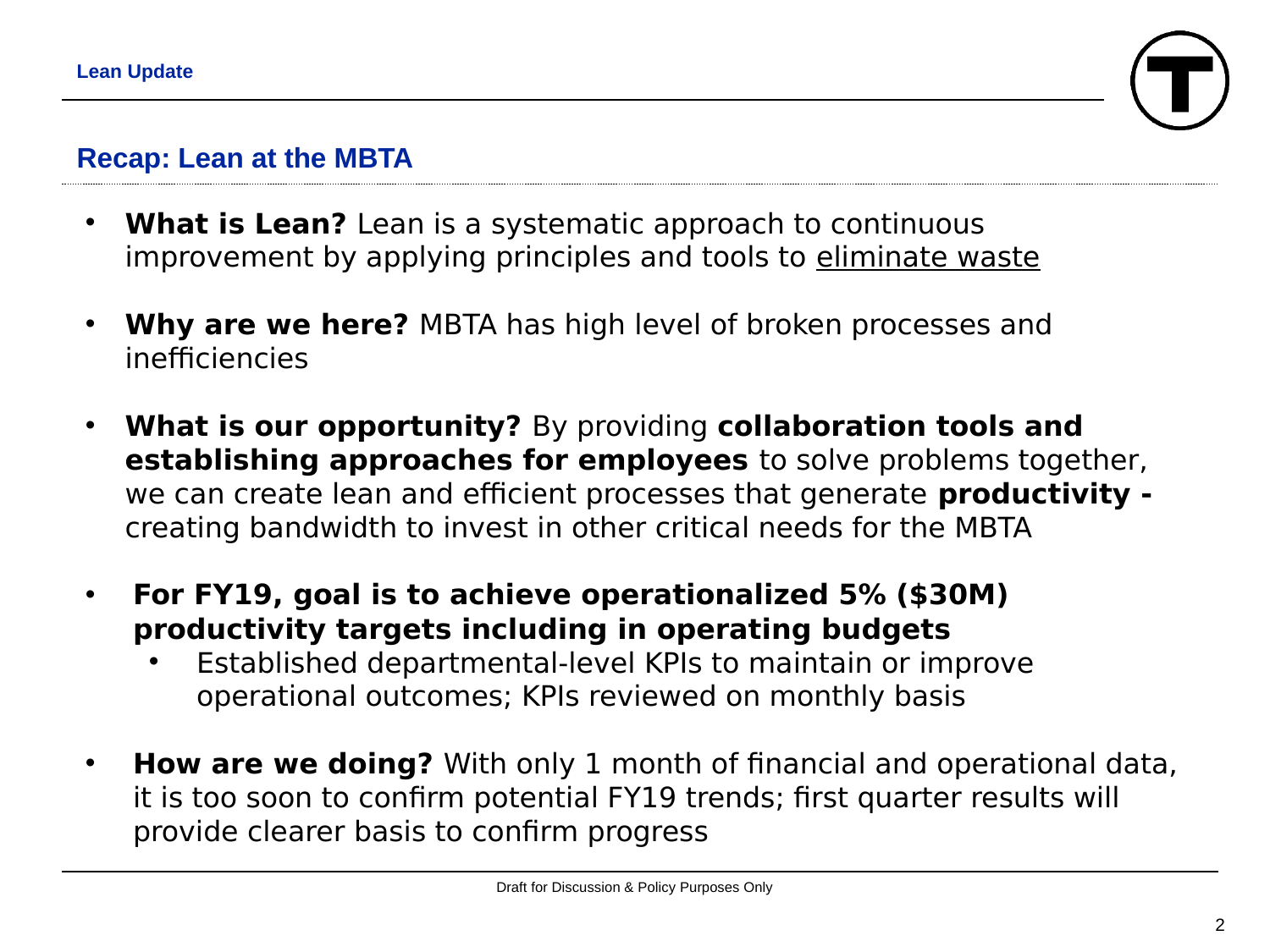

Lean Update
# Recap: Lean at the MBTA
What is Lean? Lean is a systematic approach to continuous improvement by applying principles and tools to eliminate waste

Why are we here? MBTA has high level of broken processes and inefficiencies

What is our opportunity? By providing collaboration tools and establishing approaches for employees to solve problems together, we can create lean and efficient processes that generate productivity - creating bandwidth to invest in other critical needs for the MBTA

For FY19, goal is to achieve operationalized 5% ($30M) productivity targets including in operating budgets
Established departmental-level KPIs to maintain or improve operational outcomes; KPIs reviewed on monthly basis

How are we doing? With only 1 month of financial and operational data, it is too soon to confirm potential FY19 trends; first quarter results will provide clearer basis to confirm progress